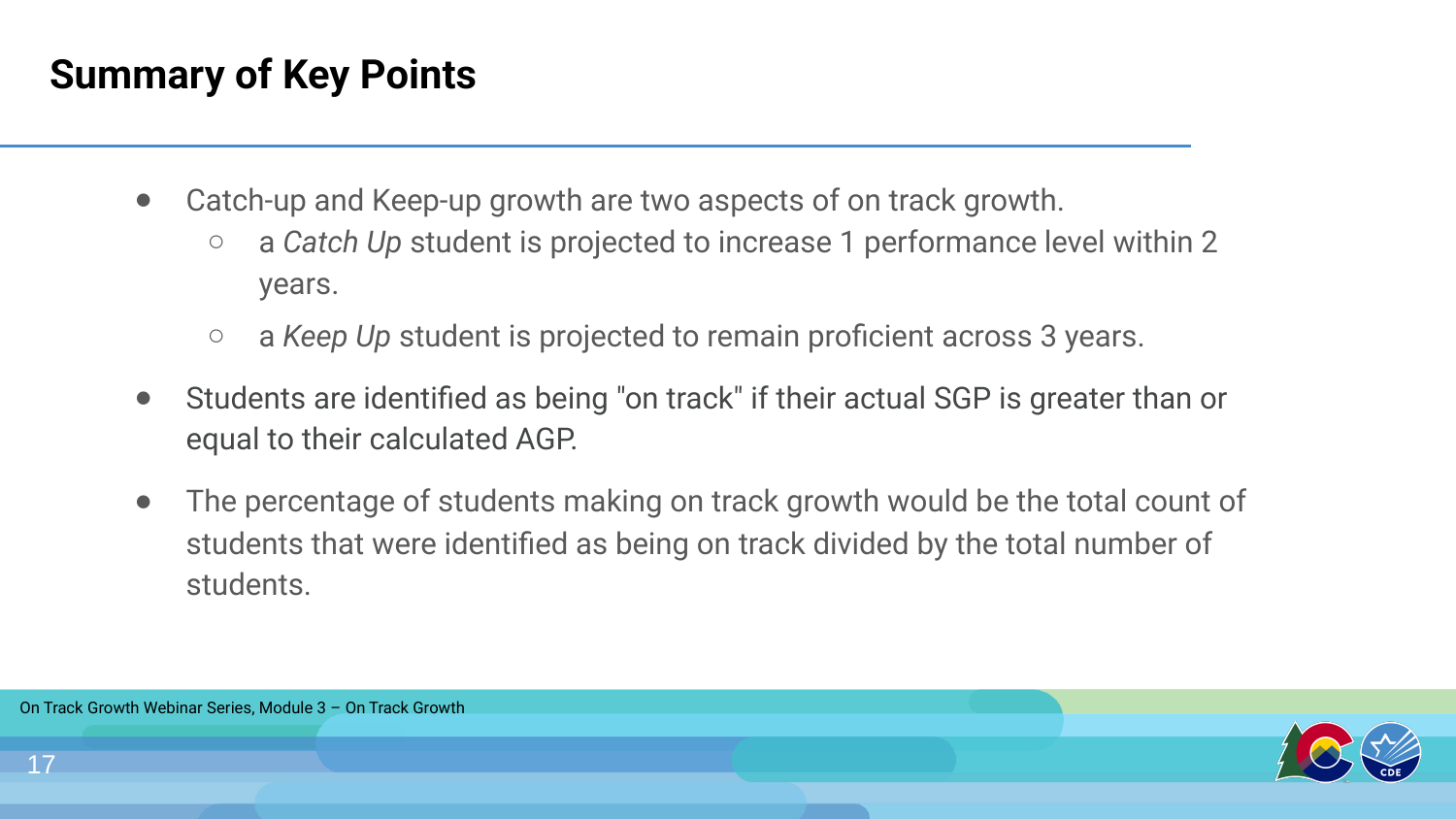

# Summary of Key Points
Catch-up and Keep-up growth are two aspects of on track growth.
a Catch Up student is projected to increase 1 performance level within 2 years.
a Keep Up student is projected to remain proficient across 3 years.
Students are identified as being "on track" if their actual SGP is greater than or equal to their calculated AGP.
The percentage of students making on track growth would be the total count of students that were identified as being on track divided by the total number of students.
On Track Growth Webinar Series, Module 3 – On Track Growth